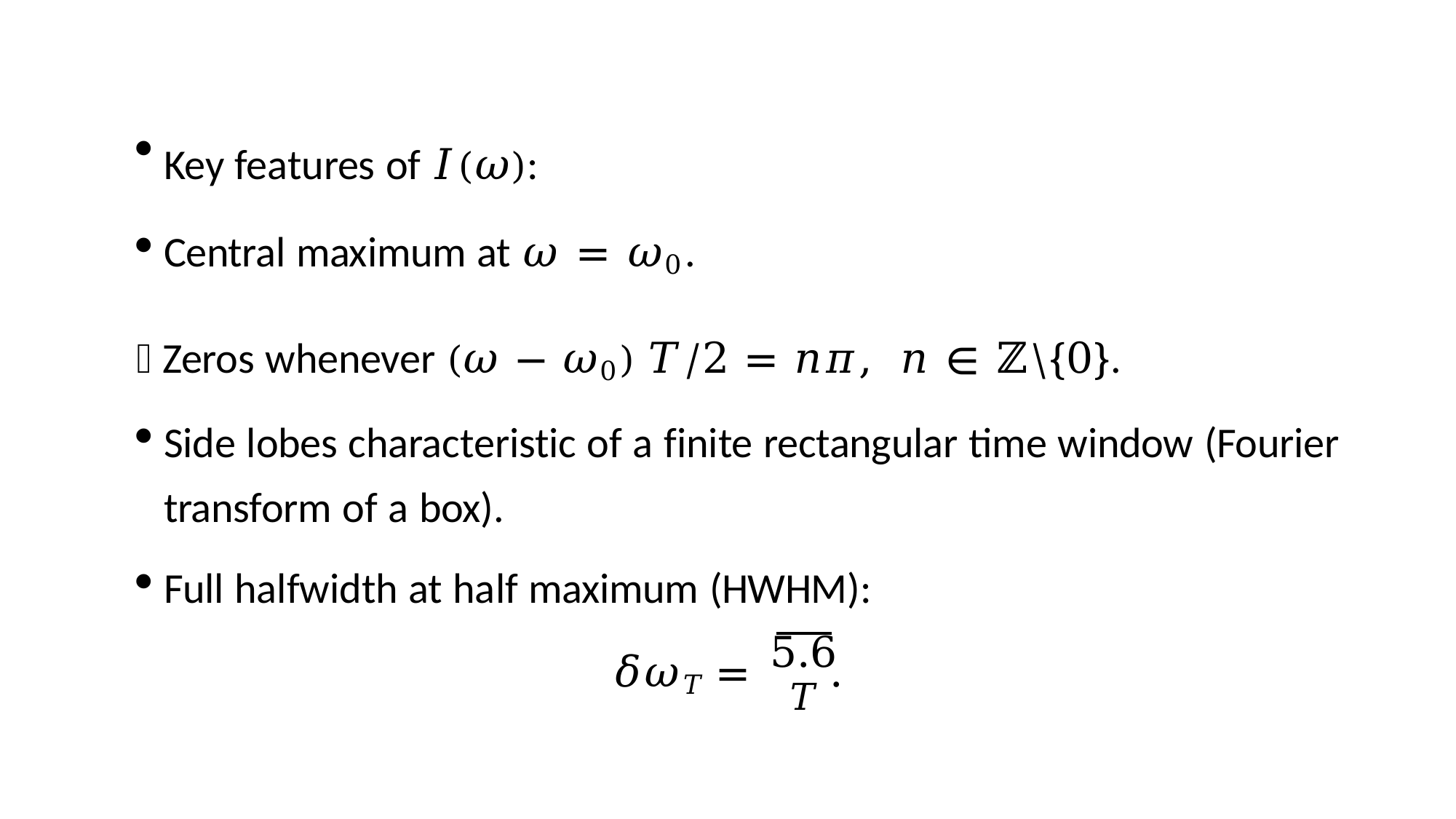

Key features of 𝐼(𝜔):
Central maximum at 𝜔 = 𝜔0.
• Zeros whenever (𝜔 − 𝜔0) 𝑇/2 = 𝑛𝜋,	𝑛 ∈ ℤ\{0}.
Side lobes characteristic of a finite rectangular time window (Fourier transform of a box).
Full halfwidth at half maximum (HWHM):
5.6
𝛿𝜔𝑇	=	𝑇	.